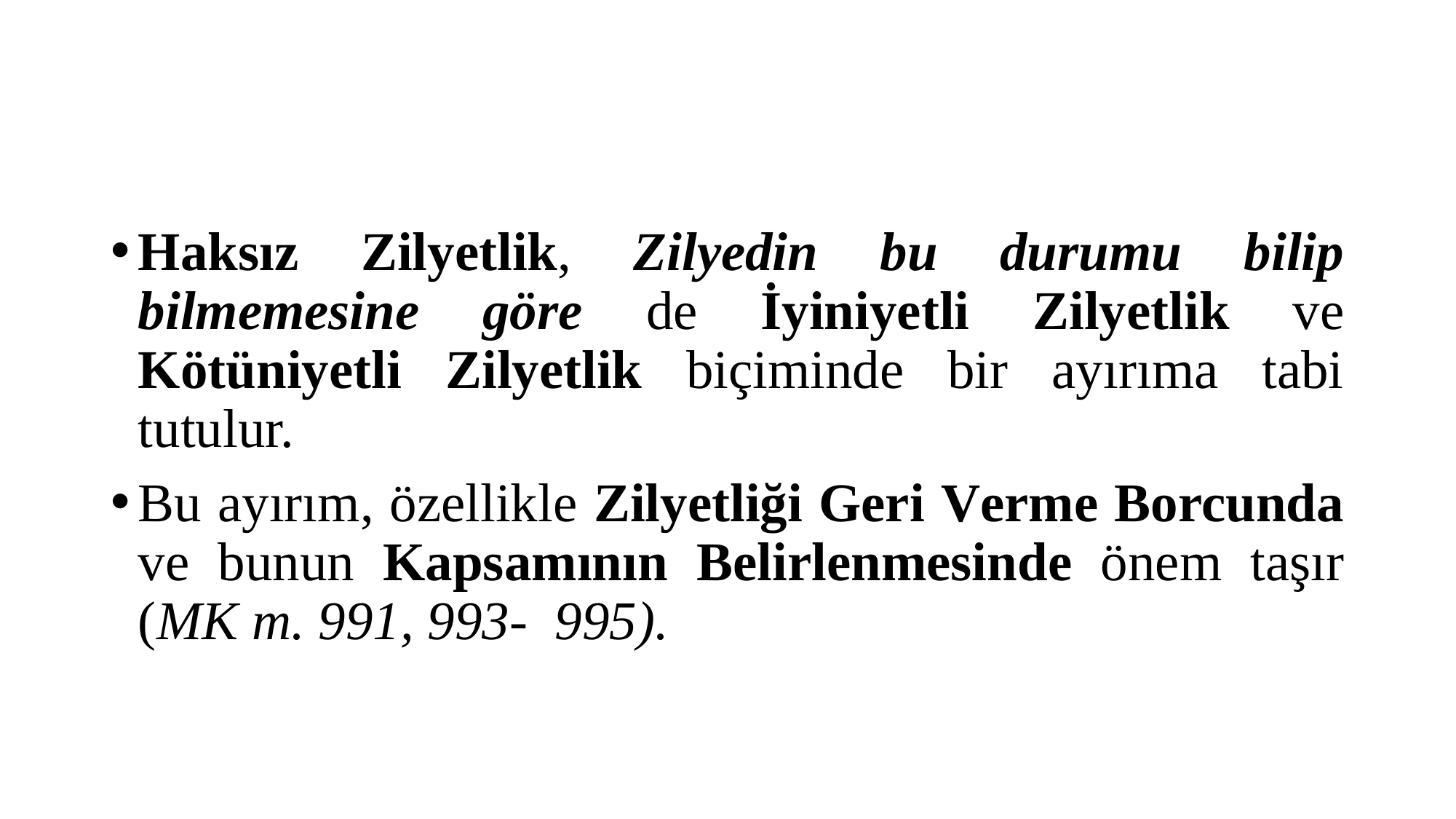

#
Haksız Zilyetlik, Zilyedin bu durumu bilip bilmemesine göre de İyiniyetli Zilyetlik ve Kötüniyetli Zilyetlik biçiminde bir ayırıma tabi tutulur.
Bu ayırım, özellikle Zilyetliği Geri Verme Borcunda ve bunun Kapsamının Belirlenmesin­de önem taşır (MK m. 991, 993-  995).